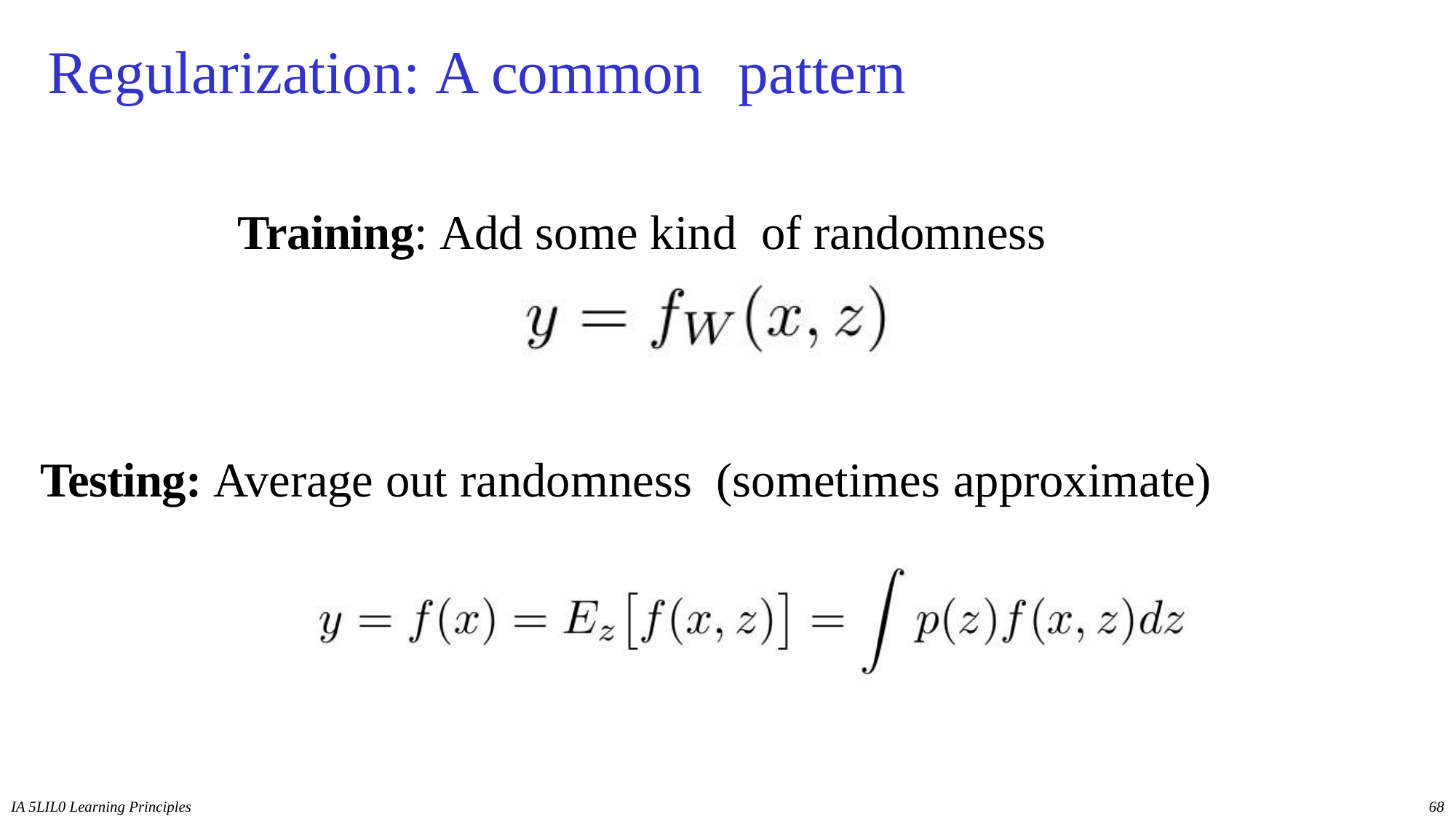

# Regularization: A common   pattern
Training: Add some kind  of randomness

Testing: Average out randomness  (sometimes approximate)

IA 5LIL0 Learning Principles
68